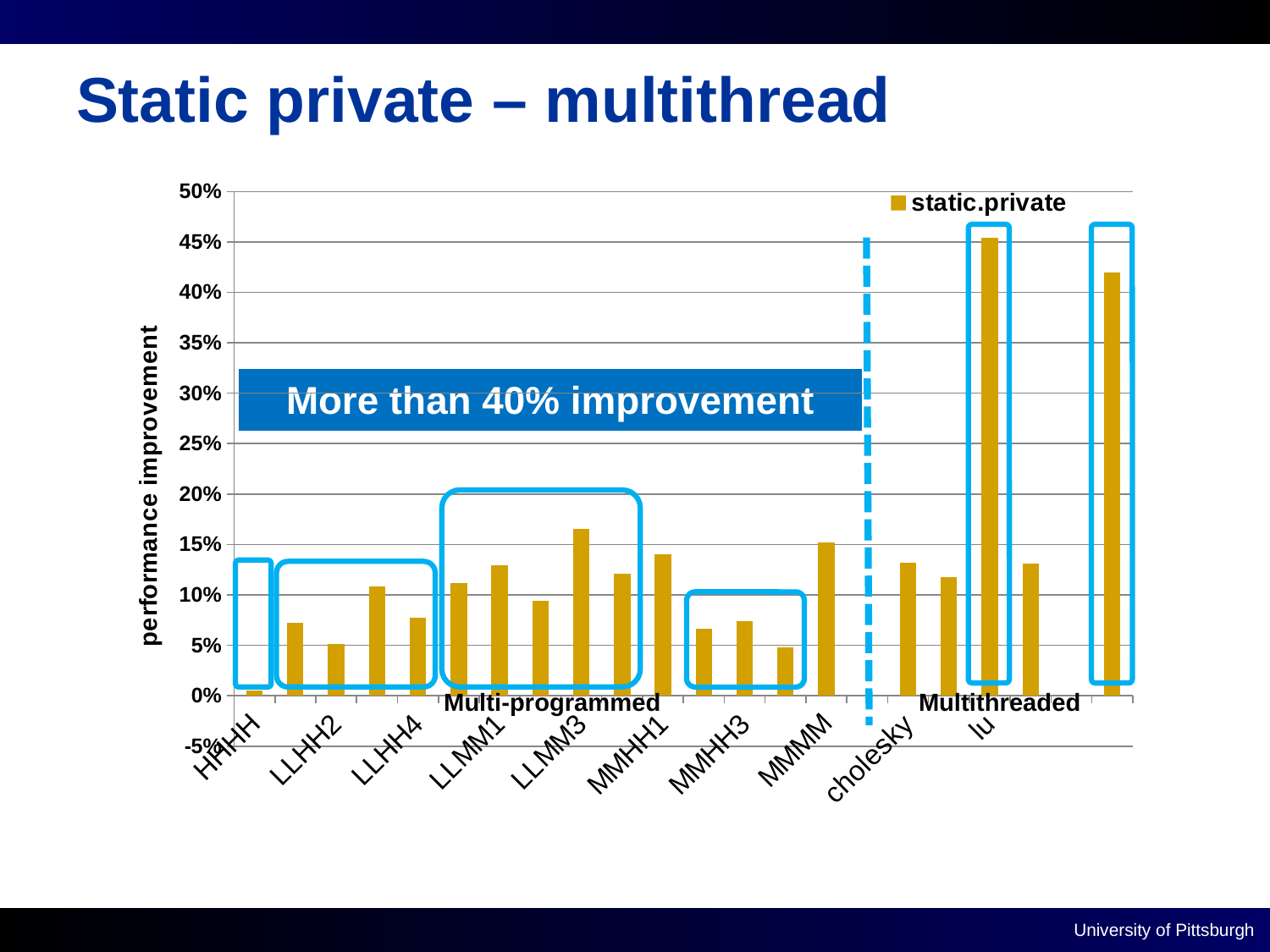

# Static private – multithread

### Chart

| Category | static.private |
|---|---|
| HHHH | 0.005248377280898013 |
| LLHH1 | 0.07241947268374417 |
| LLHH2 | 0.051520638917776494 |
| LLHH3 | 0.1085034497293045 |
| LLHH4 | 0.07720784031607608 |
| LLLL | 0.11212053786578524 |
| LLMM1 | 0.12946608087989647 |
| LLMM2 | 0.09419794859669453 |
| LLMM3 | 0.1652158085116533 |
| LLMM4 | 0.12121306601382464 |
| MMHH1 | 0.1405139976132839 |
| MMHH2 | 0.06637763990521661 |
| MMHH3 | 0.07355303858038909 |
| MMHH4 | 0.04758115627227747 |
| MMMM | 0.15190640671044792 |
|  | None |
| cholesky | 0.13185569441169553 |
| fmm | 0.11724419078679214 |
| lu | 0.45401371520774647 |
| ocean | 0.1313166274401219 |
|  | None |
| server | 0.41959916884509685 |

More than 40% improvement
All “H” workloads
Without “H” workloads
With “H” workloads

Multi-programmed
Multithreaded